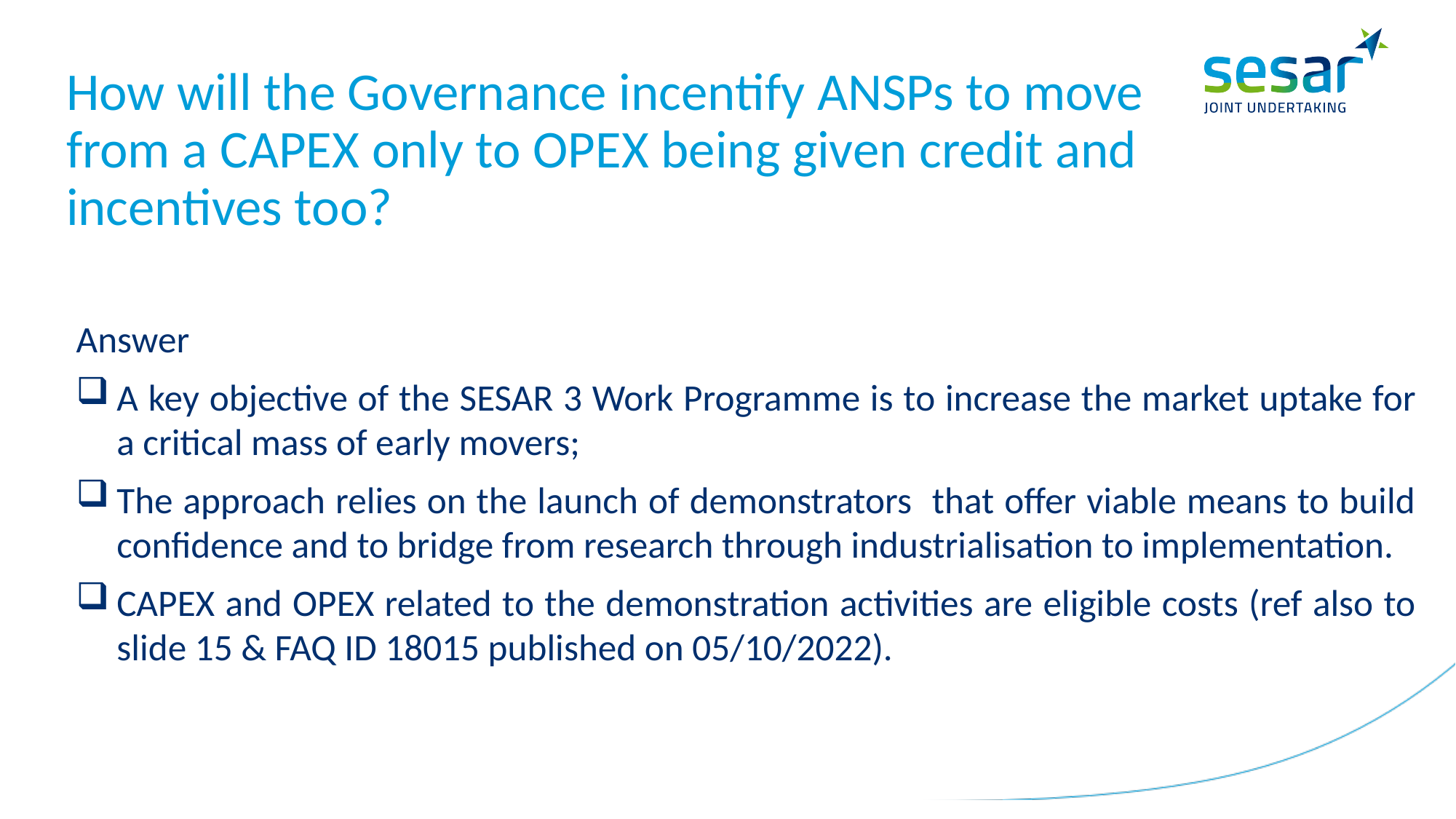

# How will the Governance incentify ANSPs to move from a CAPEX only to OPEX being given credit and incentives too?
Answer
A key objective of the SESAR 3 Work Programme is to increase the market uptake for a critical mass of early movers;
The approach relies on the launch of demonstrators  that offer viable means to build confidence and to bridge from research through industrialisation to implementation.
CAPEX and OPEX related to the demonstration activities are eligible costs (ref also to slide 15 & FAQ ID 18015 published on 05/10/2022).